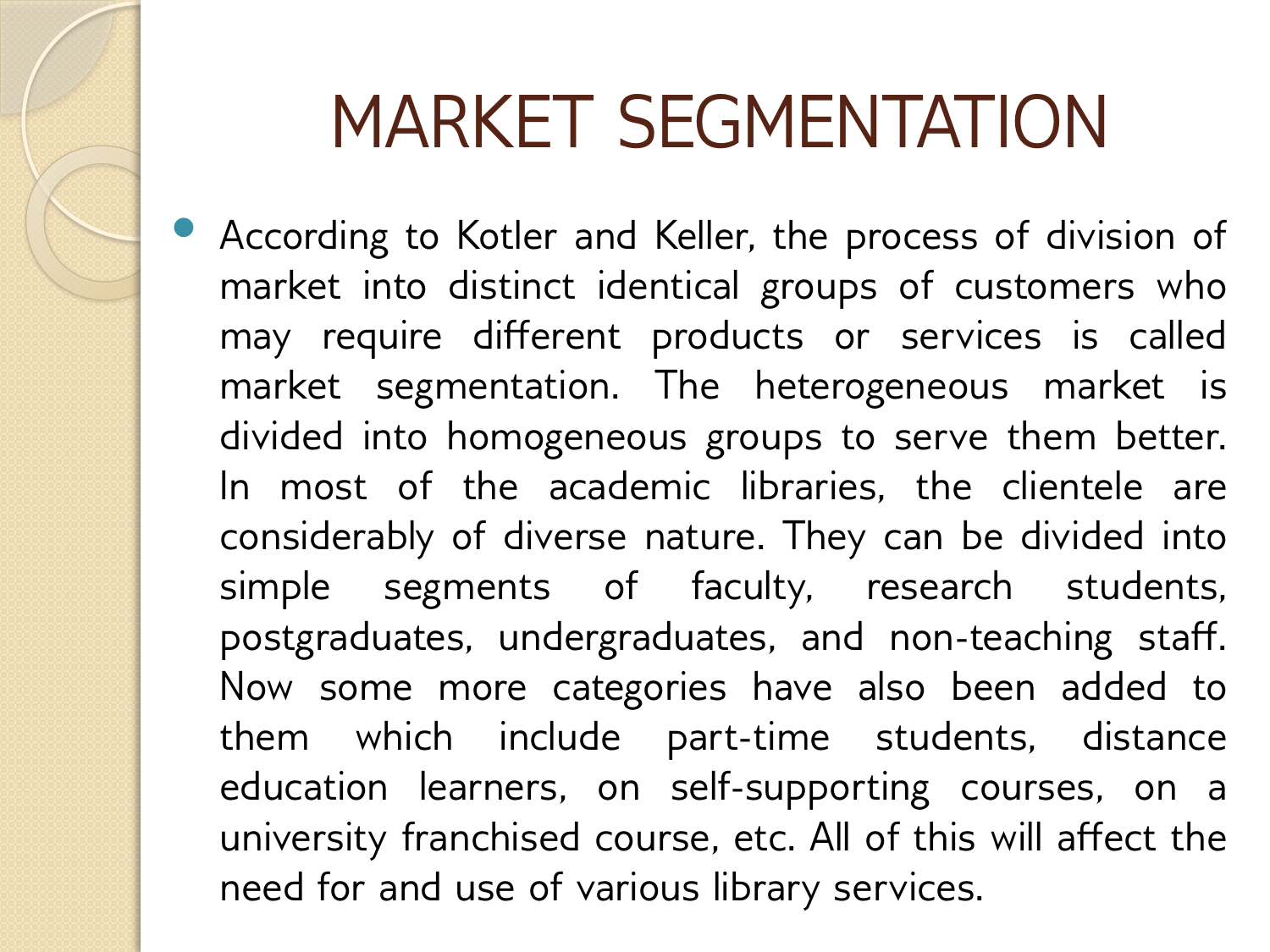

# MARKET SEGMENTATION
According to Kotler and Keller, the process of division of market into distinct identical groups of customers who may require different products or services is called market segmentation. The heterogeneous market is divided into homogeneous groups to serve them better. In most of the academic libraries, the clientele are considerably of diverse nature. They can be divided into simple segments of faculty, research students, postgraduates, undergraduates, and non-teaching staff. Now some more categories have also been added to them which include part-time students, distance education learners, on self-supporting courses, on a university franchised course, etc. All of this will affect the need for and use of various library services.